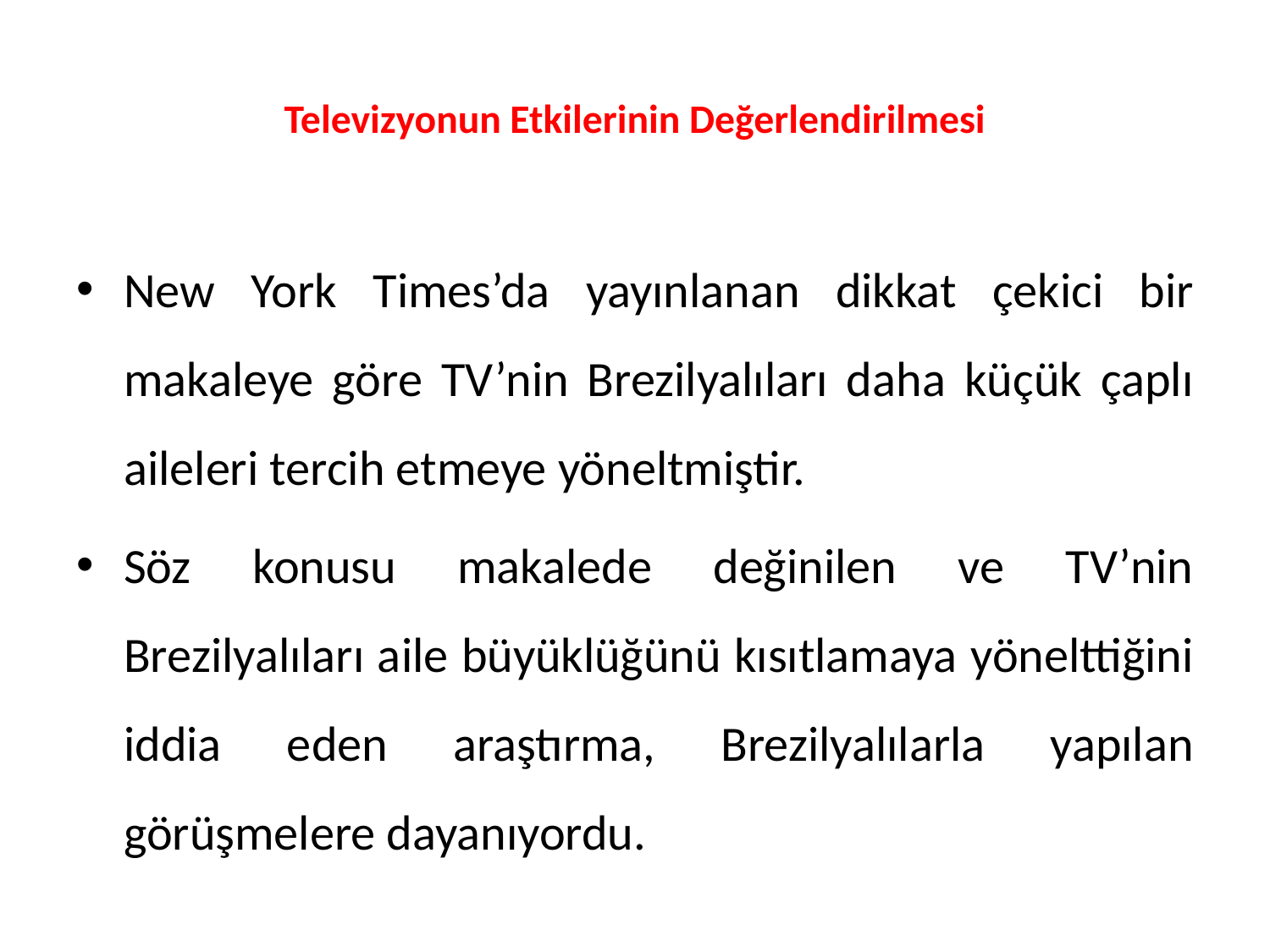

# Televizyonun Etkilerinin Değerlendirilmesi
New York Times’da yayınlanan dikkat çekici bir makaleye göre TV’nin Brezilyalıları daha küçük çaplı aileleri tercih etmeye yöneltmiştir.
Söz konusu makalede değinilen ve TV’nin Brezilyalıları aile büyüklüğünü kısıtlamaya yönelttiğini iddia eden araştırma, Brezilyalılarla yapılan görüşmelere dayanıyordu.